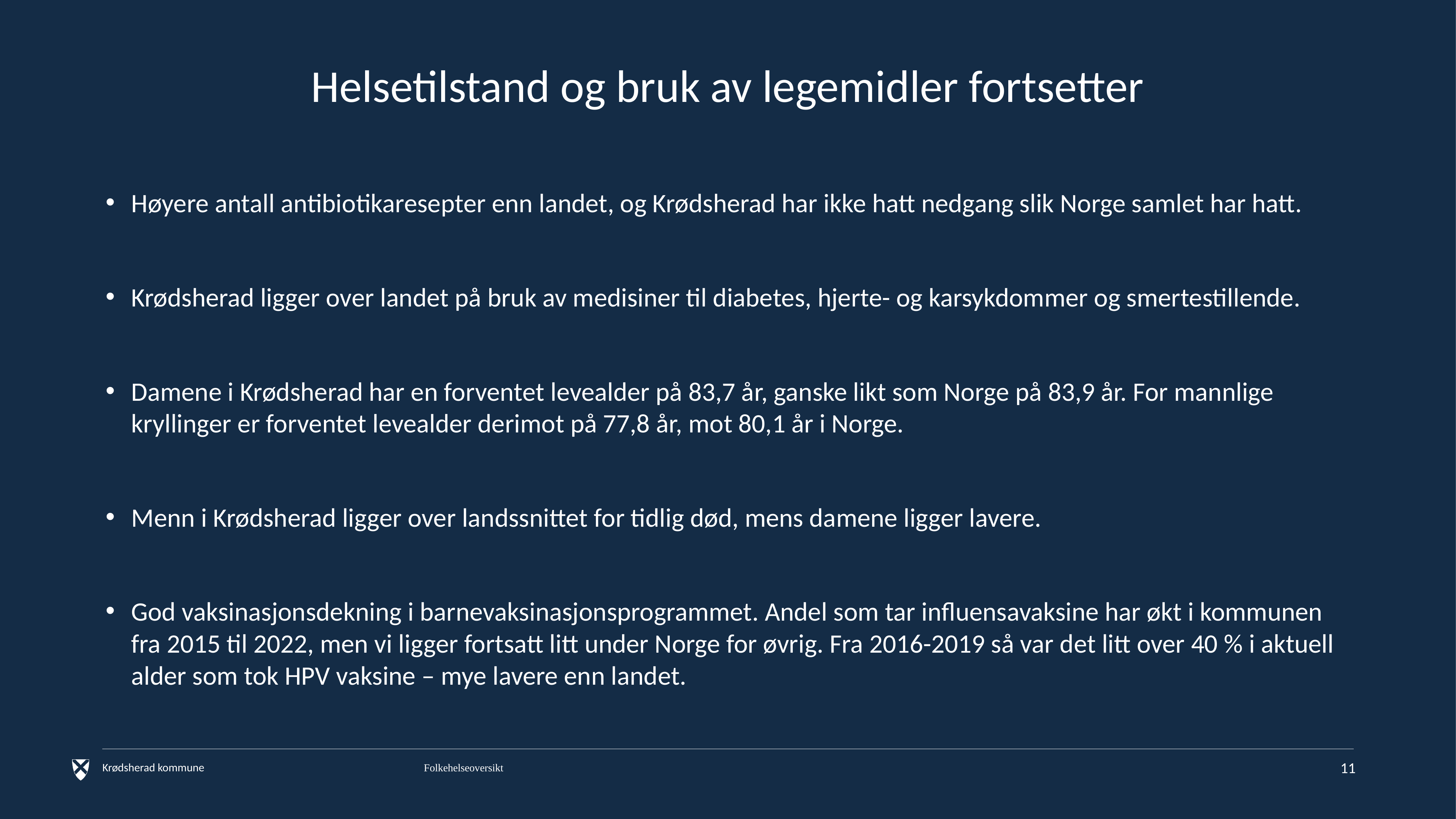

# Helsetilstand og bruk av legemidler fortsetter

Høyere antall antibiotikaresepter enn landet, og Krødsherad har ikke hatt nedgang slik Norge samlet har hatt.

Krødsherad ligger over landet på bruk av medisiner til diabetes, hjerte- og karsykdommer og smertestillende.

Damene i Krødsherad har en forventet levealder på 83,7 år, ganske likt som Norge på 83,9 år. For mannlige kryllinger er forventet levealder derimot på 77,8 år, mot 80,1 år i Norge.

Menn i Krødsherad ligger over landssnittet for tidlig død, mens damene ligger lavere.

God vaksinasjonsdekning i barnevaksinasjonsprogrammet. Andel som tar influensavaksine har økt i kommunen fra 2015 til 2022, men vi ligger fortsatt litt under Norge for øvrig. Fra 2016-2019 så var det litt over 40 % i aktuell alder som tok HPV vaksine – mye lavere enn landet.

11
Folkehelseoversikt